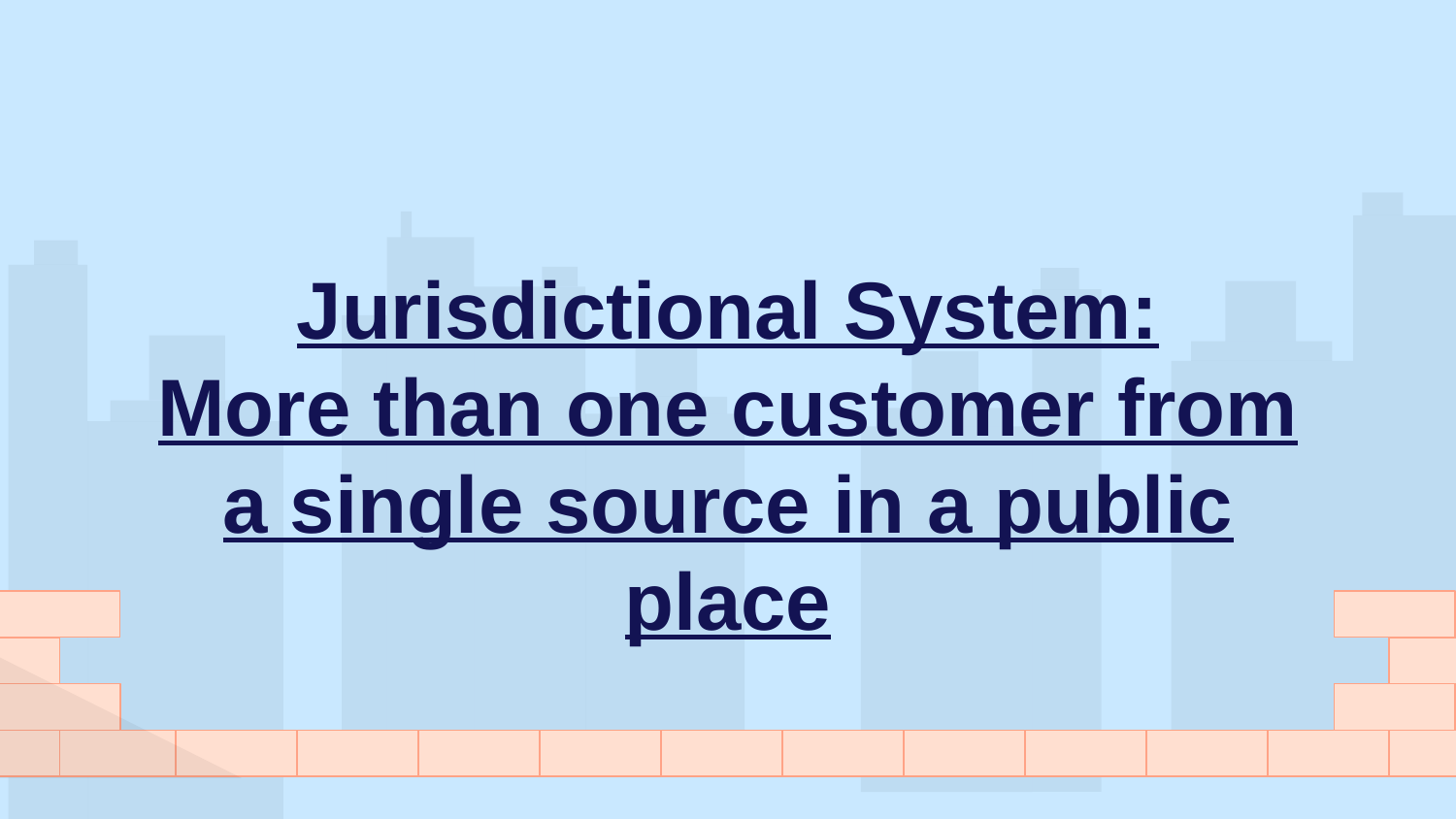

# Jurisdictional System: More than one customer from a single source in a public place